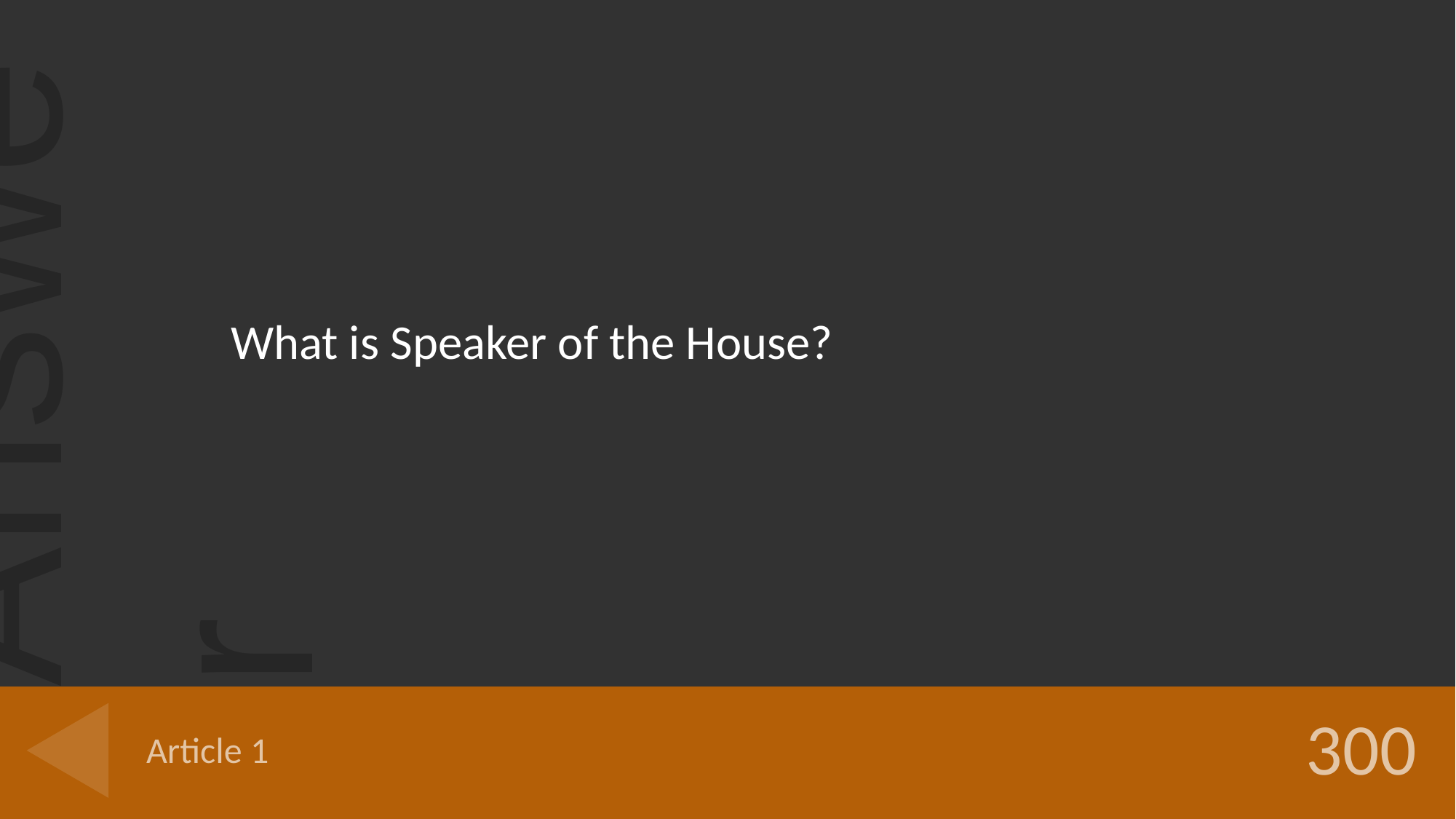

What is Speaker of the House?
# Article 1
300